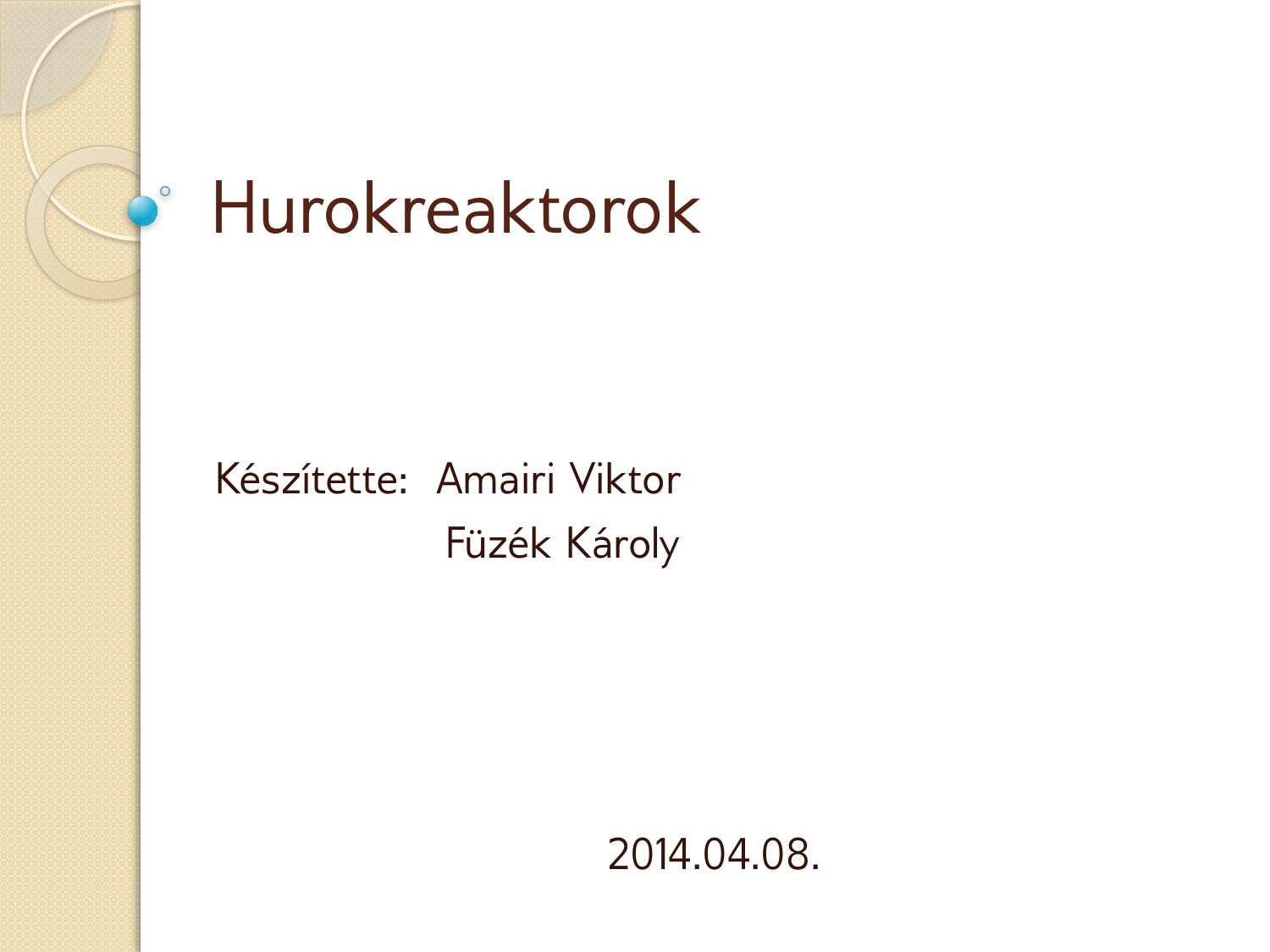

# Hurokreaktorok

Készítette:  Amairi Viktor
                 Füzék Károly

2014.04.08.